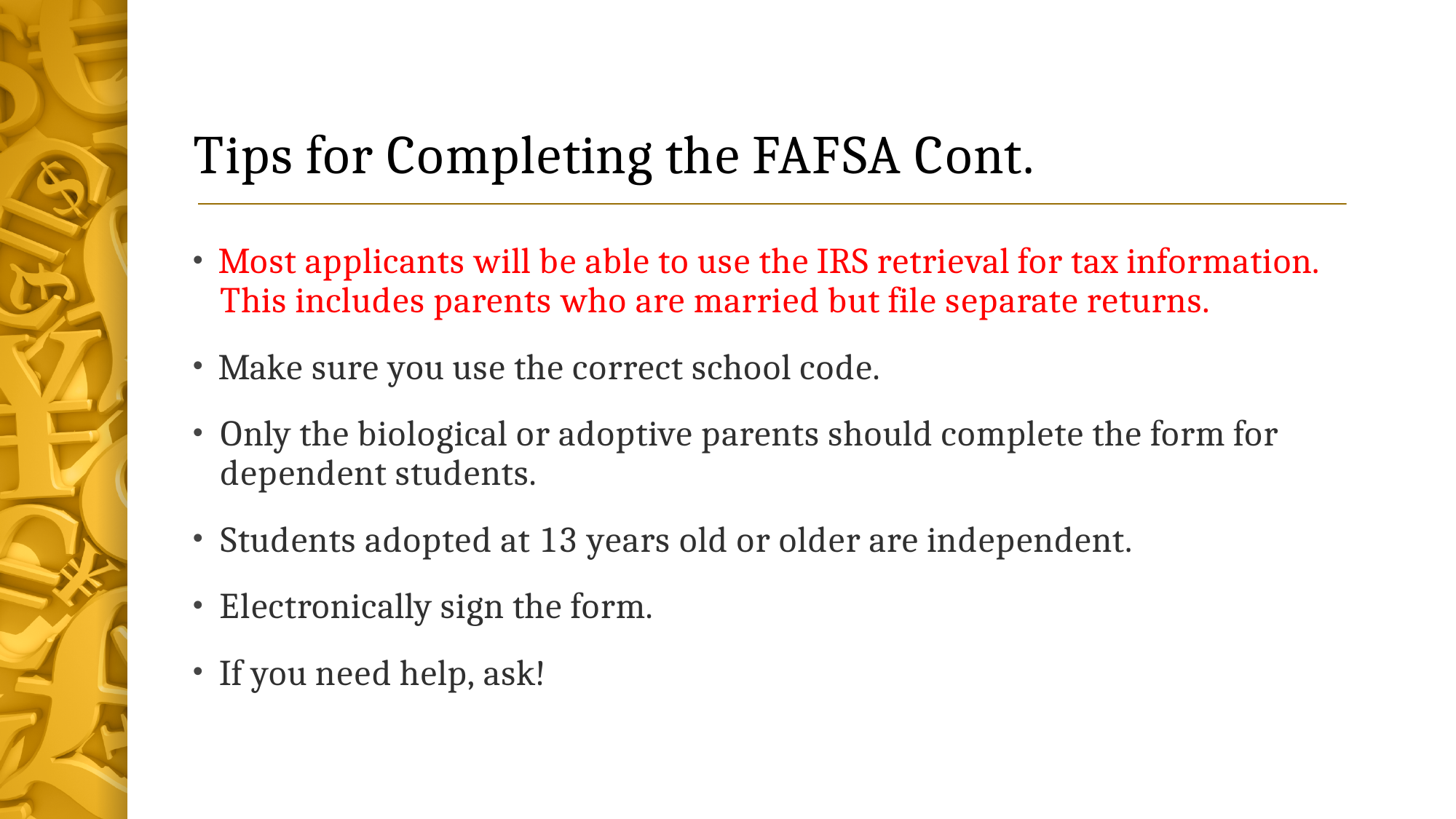

# Tips for Completing the FAFSA Cont.
Most applicants will be able to use the IRS retrieval for tax information.  This includes parents who are married but file separate returns.
Make sure you use the correct school code.
Only the biological or adoptive parents should complete the form for dependent students.
Students adopted at 13 years old or older are independent.
Electronically sign the form.
If you need help, ask!